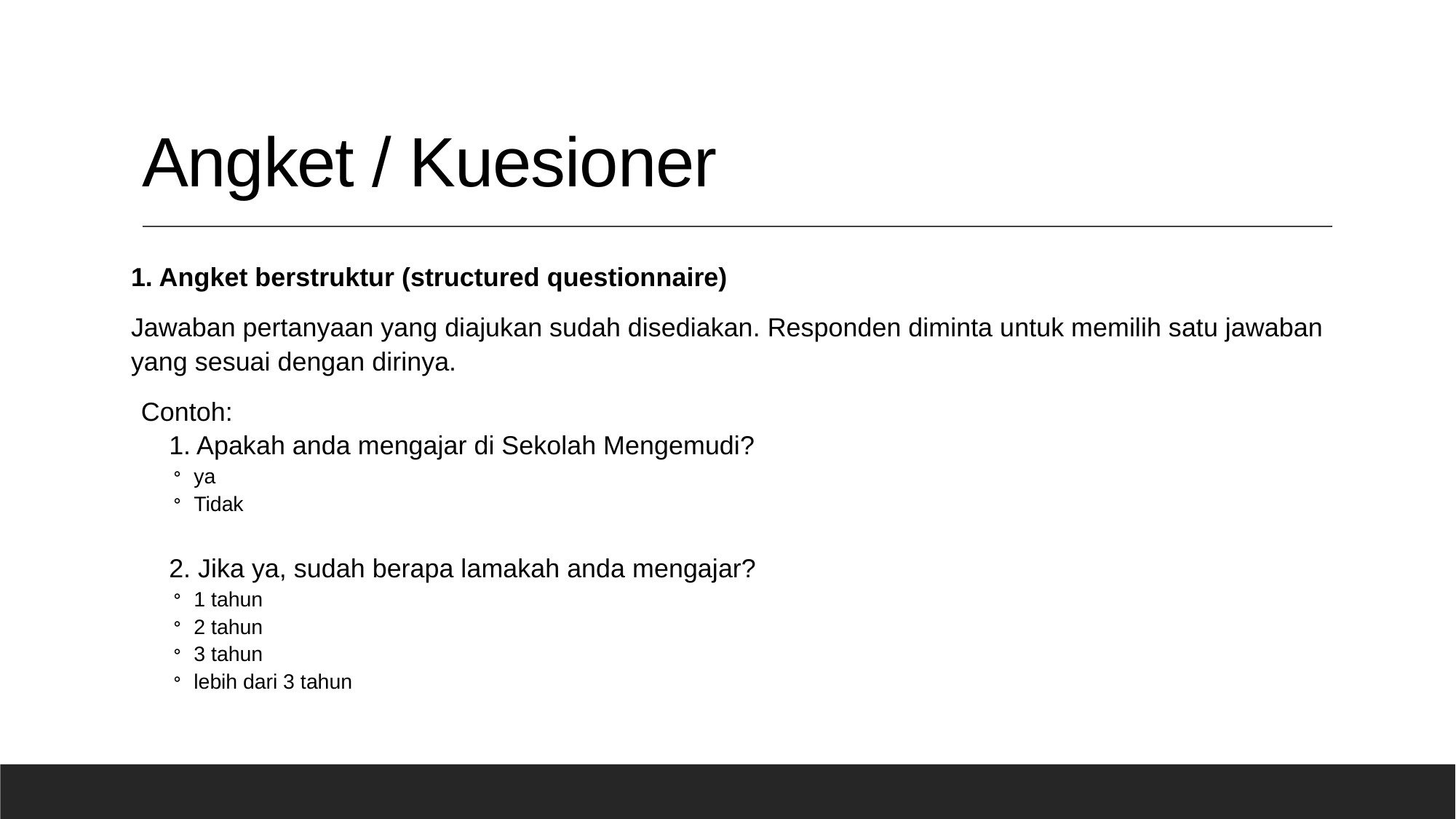

# Angket / Kuesioner
1. Angket berstruktur (structured questionnaire)
Jawaban pertanyaan yang diajukan sudah disediakan. Responden diminta untuk memilih satu jawaban yang sesuai dengan dirinya.
Contoh:
1. Apakah anda mengajar di Sekolah Mengemudi?
ya
Tidak

2. Jika ya, sudah berapa lamakah anda mengajar?
1 tahun
2 tahun
3 tahun
lebih dari 3 tahun